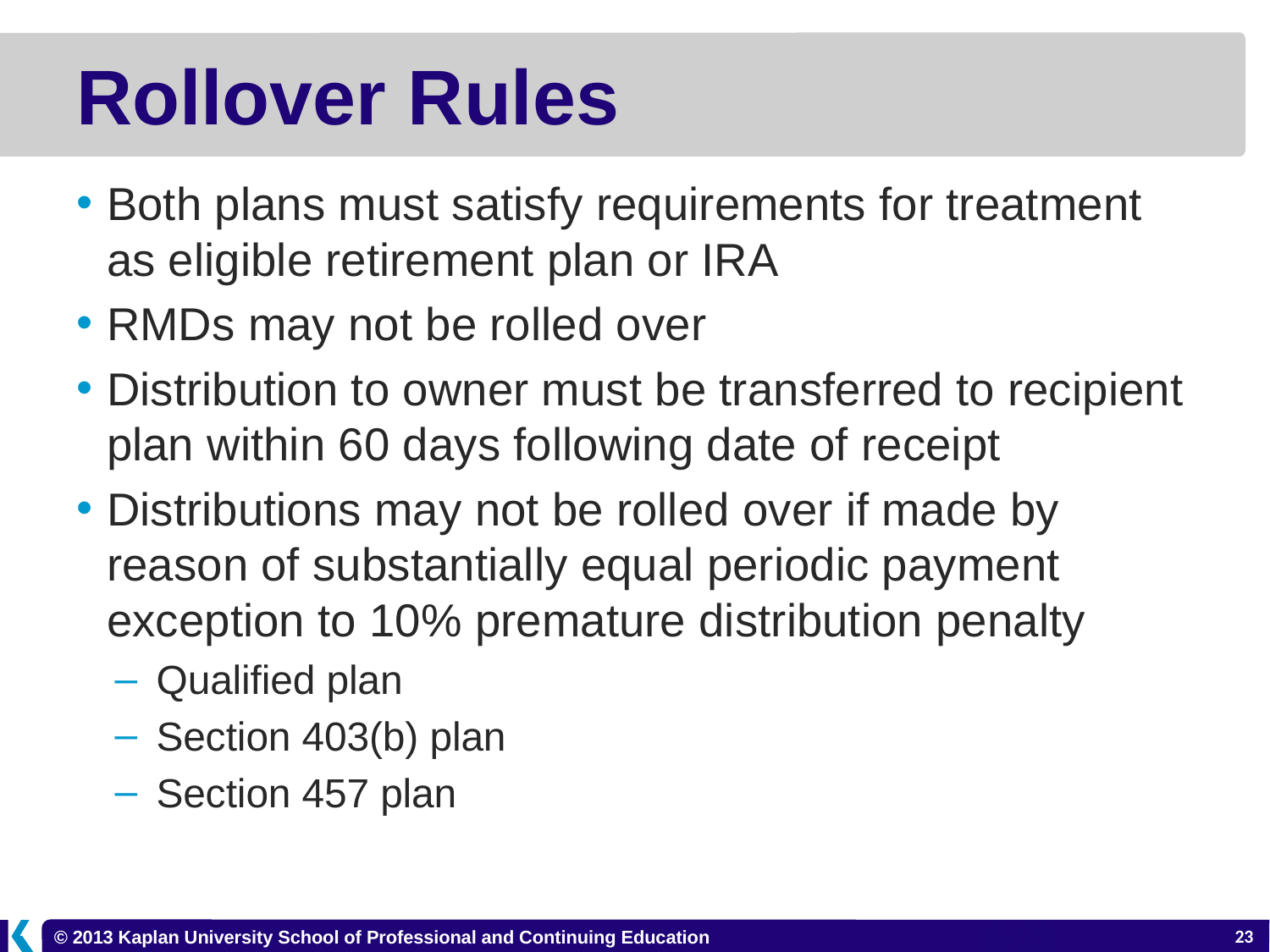

# Rollover Rules
Both plans must satisfy requirements for treatment as eligible retirement plan or IRA
RMDs may not be rolled over
Distribution to owner must be transferred to recipient plan within 60 days following date of receipt
Distributions may not be rolled over if made by reason of substantially equal periodic payment exception to 10% premature distribution penalty
 Qualified plan
 Section 403(b) plan
 Section 457 plan
6-23